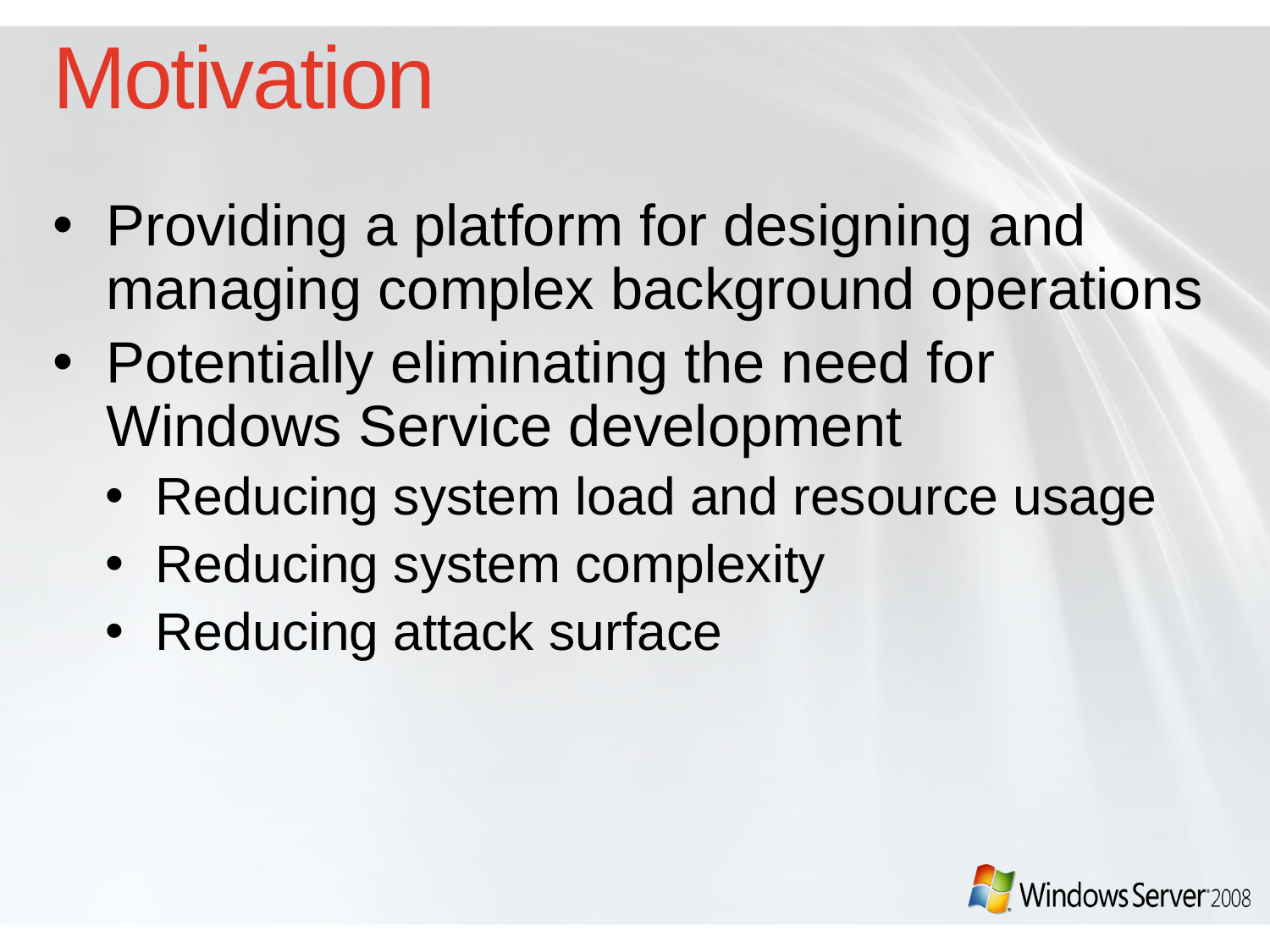

# Motivation
Providing a platform for designing and managing complex background operations
Potentially eliminating the need for Windows Service development
Reducing system load and resource usage
Reducing system complexity
Reducing attack surface